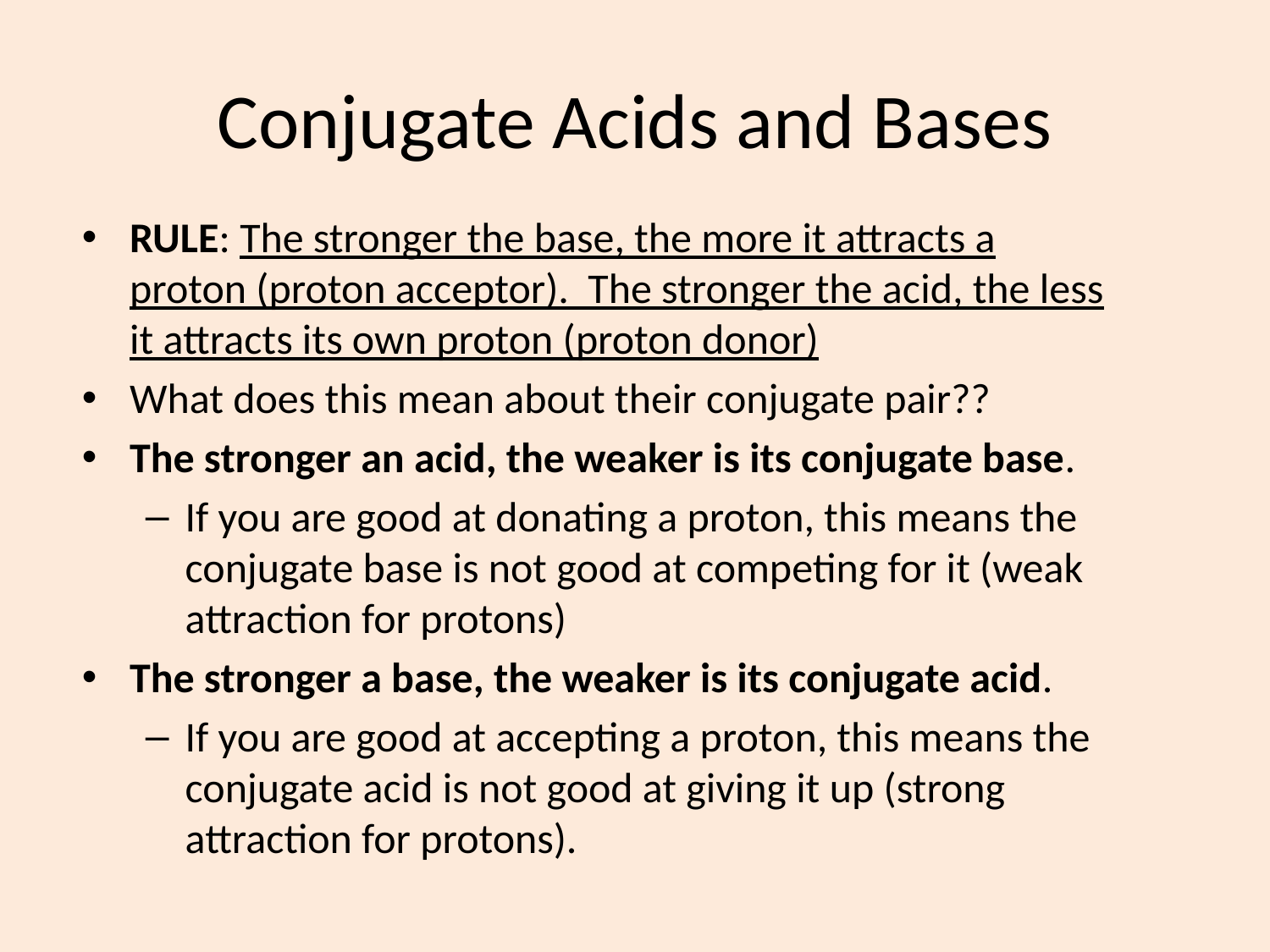

# Conjugate Acids and Bases
RULE: The stronger the base, the more it attracts a proton (proton acceptor).  The stronger the acid, the less it attracts its own proton (proton donor)
What does this mean about their conjugate pair??
The stronger an acid, the weaker is its conjugate base.
If you are good at donating a proton, this means the conjugate base is not good at competing for it (weak attraction for protons)
The stronger a base, the weaker is its conjugate acid.
If you are good at accepting a proton, this means the conjugate acid is not good at giving it up (strong attraction for protons).